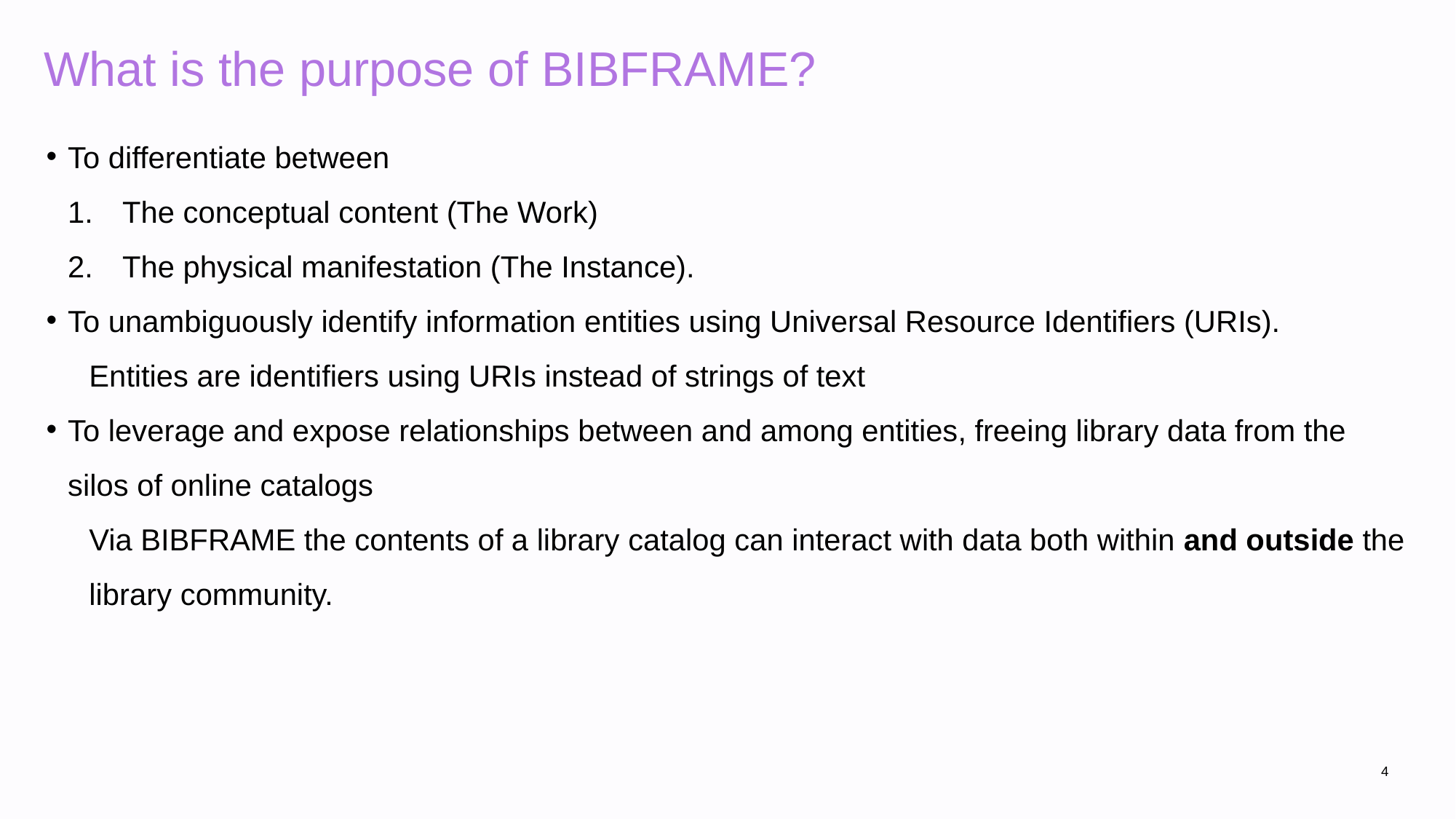

# What is the purpose of BIBFRAME?
To differentiate between
The conceptual content (The Work)
The physical manifestation (The Instance).
To unambiguously identify information entities using Universal Resource Identifiers (URIs).
Entities are identifiers using URIs instead of strings of text
To leverage and expose relationships between and among entities, freeing library data from the silos of online catalogs
Via BIBFRAME the contents of a library catalog can interact with data both within and outside the library community.
4